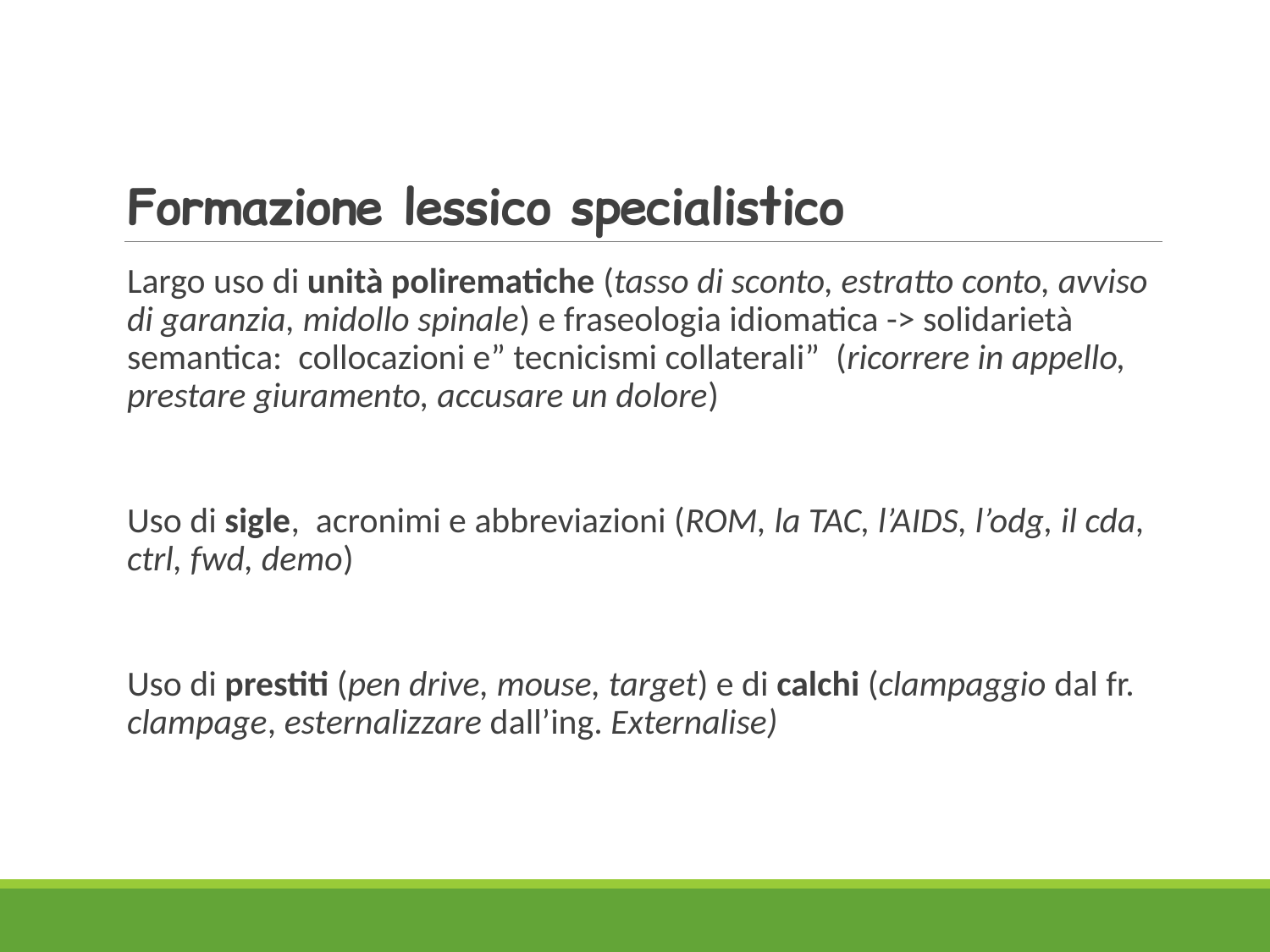

# Formazione lessico specialistico
Largo uso di unità polirematiche (tasso di sconto, estratto conto, avviso di garanzia, midollo spinale) e fraseologia idiomatica -> solidarietà semantica:  collocazioni e” tecnicismi collaterali”  (ricorrere in appello, prestare giuramento, accusare un dolore)

Uso di sigle,  acronimi e abbreviazioni (ROM, la TAC, l’AIDS, l’odg, il cda, ctrl, fwd, demo)

Uso di prestiti (pen drive, mouse, target) e di calchi (clampaggio dal fr. clampage, esternalizzare dall’ing. Externalise)